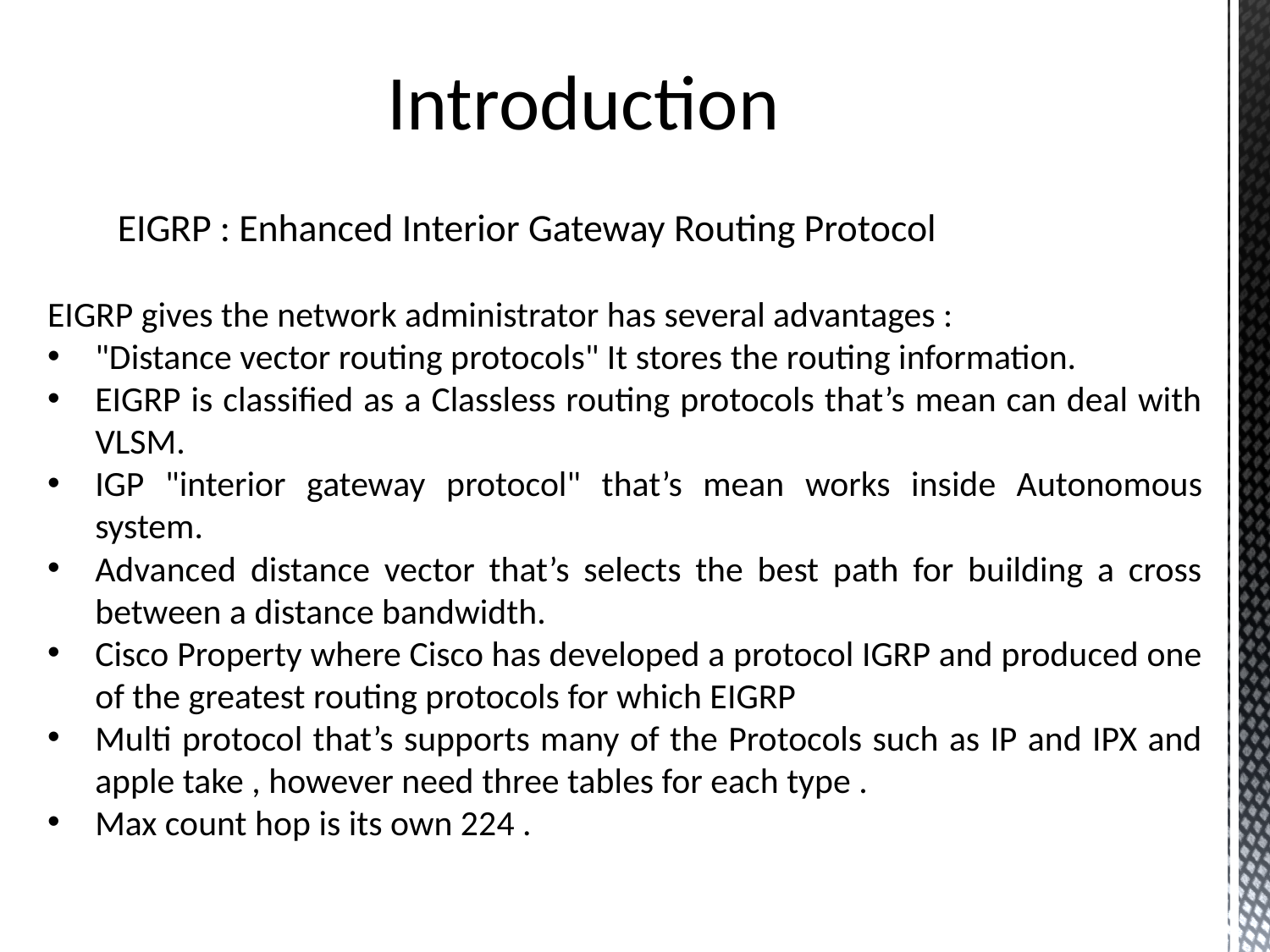

Introduction
EIGRP : Enhanced Interior Gateway Routing Protocol

EIGRP gives the network administrator has several advantages :
"Distance vector routing protocols" It stores the routing information.
EIGRP is classified as a Classless routing protocols that’s mean can deal with VLSM.
IGP "interior gateway protocol" that’s mean works inside Autonomous system.
Advanced distance vector that’s selects the best path for building a cross between a distance bandwidth.
Cisco Property where Cisco has developed a protocol IGRP and produced one of the greatest routing protocols for which EIGRP
Multi protocol that’s supports many of the Protocols such as IP and IPX and apple take , however need three tables for each type .
Max count hop is its own 224 .